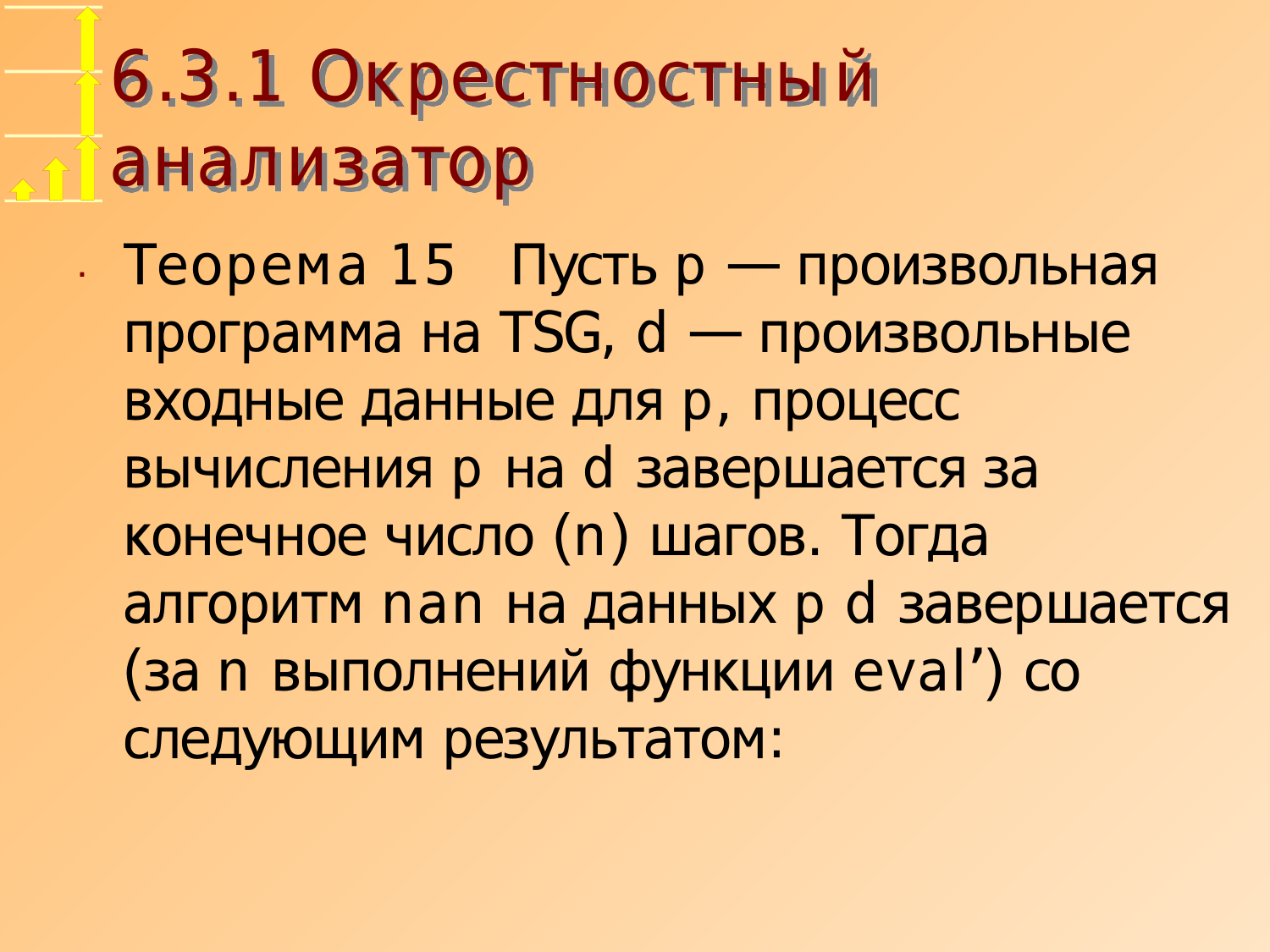

# 6.3.1 Окрестностный анализатор
Теорема 15   Пусть p — произвольная программа на TSG, d — произвольные входные данные для p, процесс вычисления p на d завершается за конечное число (n) шагов. Тогда алгоритм nan на данных p d завершается (за n выполнений функции eval’) со следующим результатом: